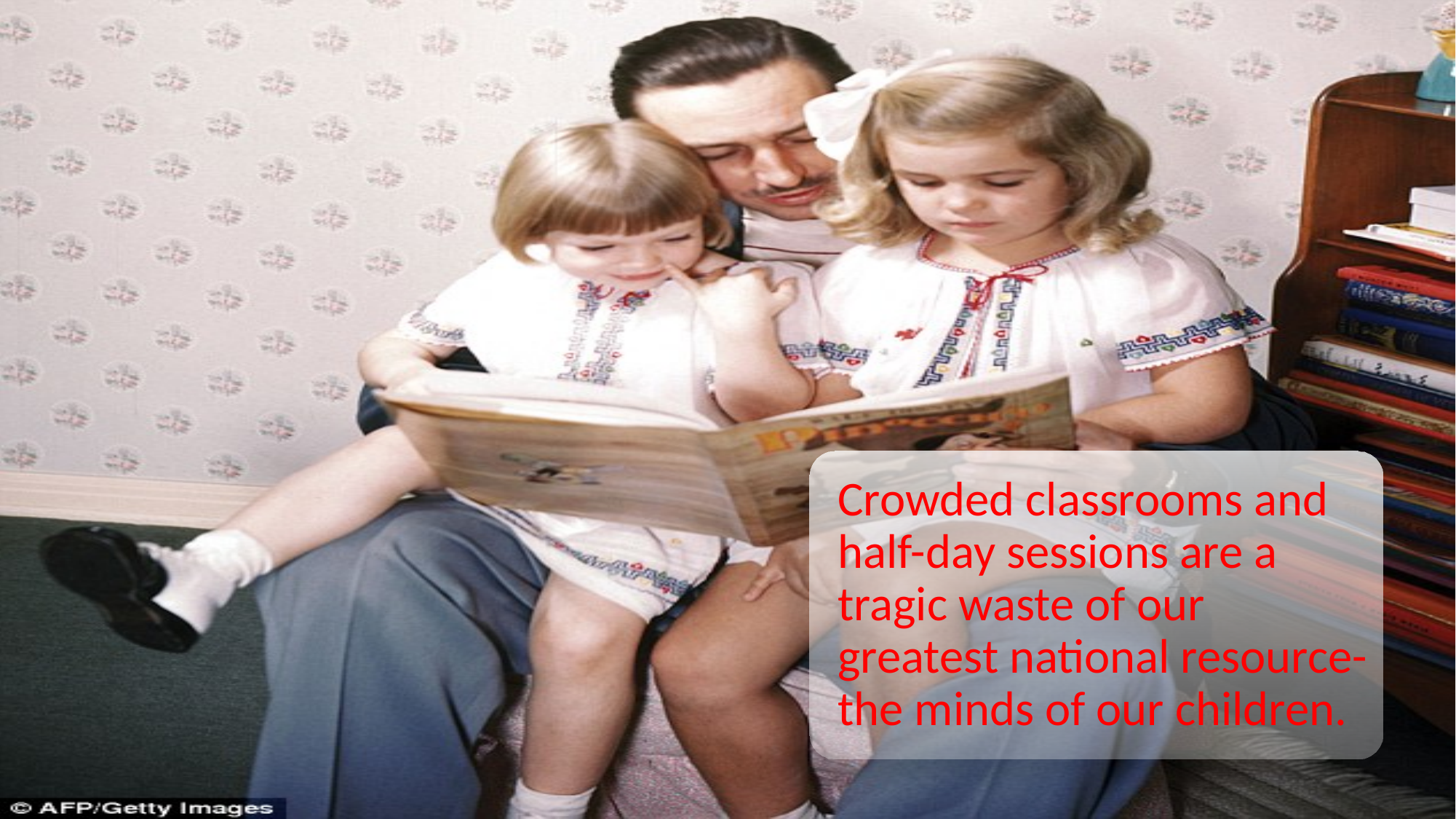

Crowded classrooms and half-day sessions are a tragic waste of our greatest national resource-the minds of our children.